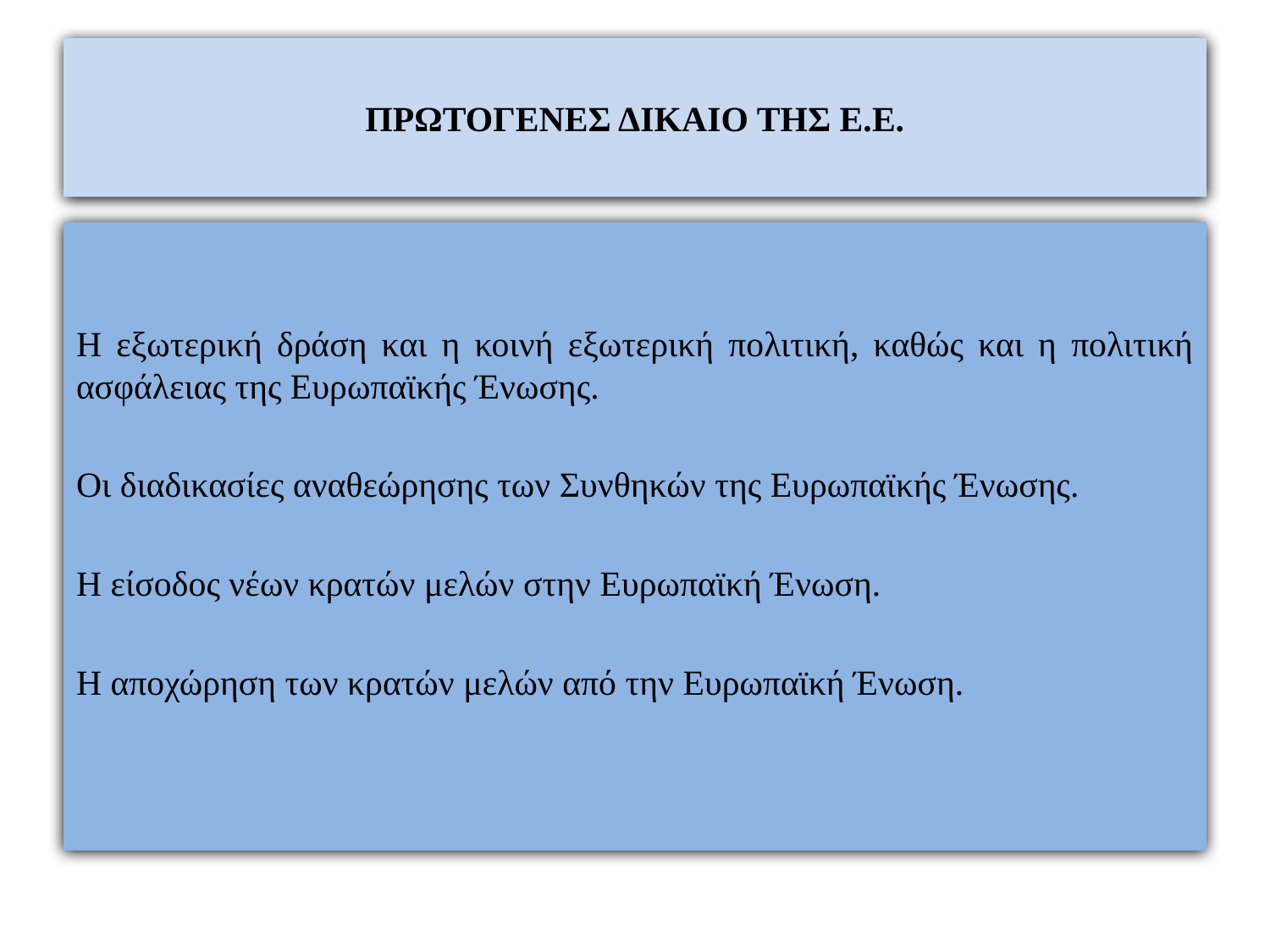

# ΠΡΩΤΟΓΕΝΕΣ ΔΙΚΑΙΟ ΤΗΣ Ε.Ε.
Η εξωτερική δράση και η κοινή εξωτερική πολιτική, καθώς και η πολιτική ασφάλειας της Ευρωπαϊκής Ένωσης.

Οι διαδικασίες αναθεώρησης των Συνθηκών της Ευρωπαϊκής Ένωσης.

Η είσοδος νέων κρατών μελών στην Ευρωπαϊκή Ένωση.

Η αποχώρηση των κρατών μελών από την Ευρωπαϊκή Ένωση.